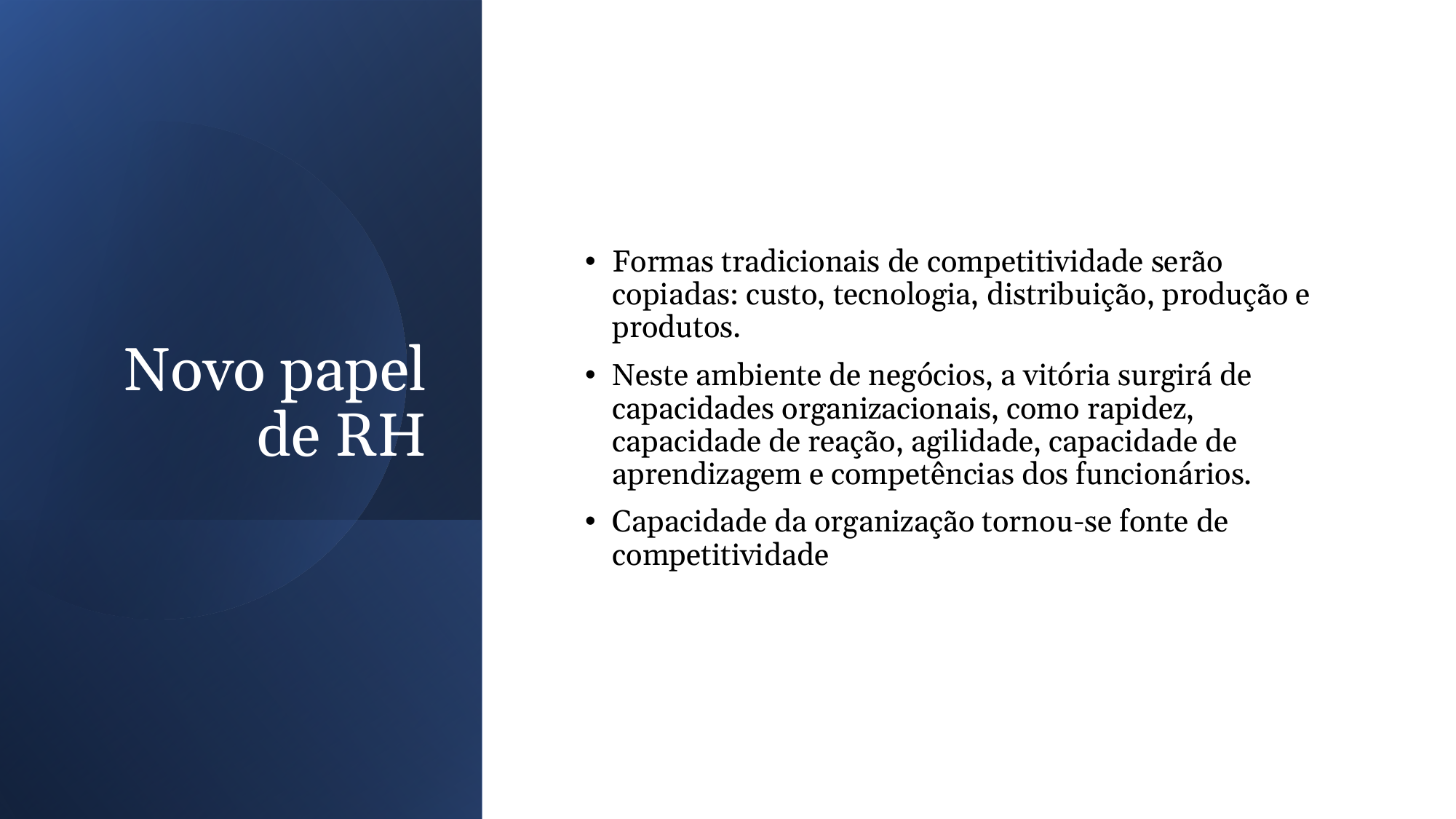

# Novo papel de RH
Formas tradicionais de competitividade serão copiadas: custo, tecnologia, distribuição, produção e produtos.
Neste ambiente de negócios, a vitória surgirá de capacidades organizacionais, como rapidez, capacidade de reação, agilidade, capacidade de aprendizagem e competências dos funcionários.
Capacidade da organização tornou-se fonte de competitividade